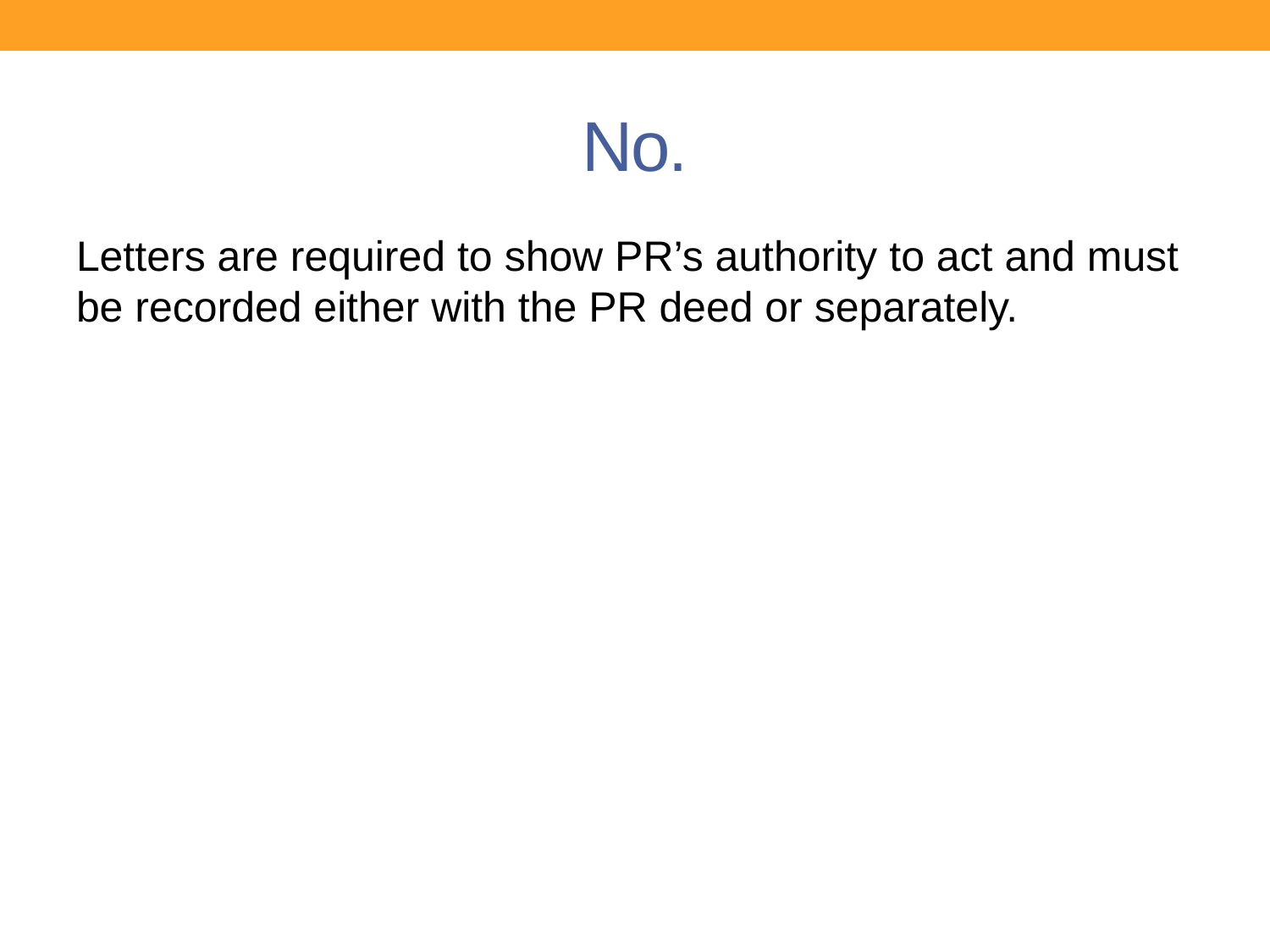

# No.
Letters are required to show PR’s authority to act and must be recorded either with the PR deed or separately.